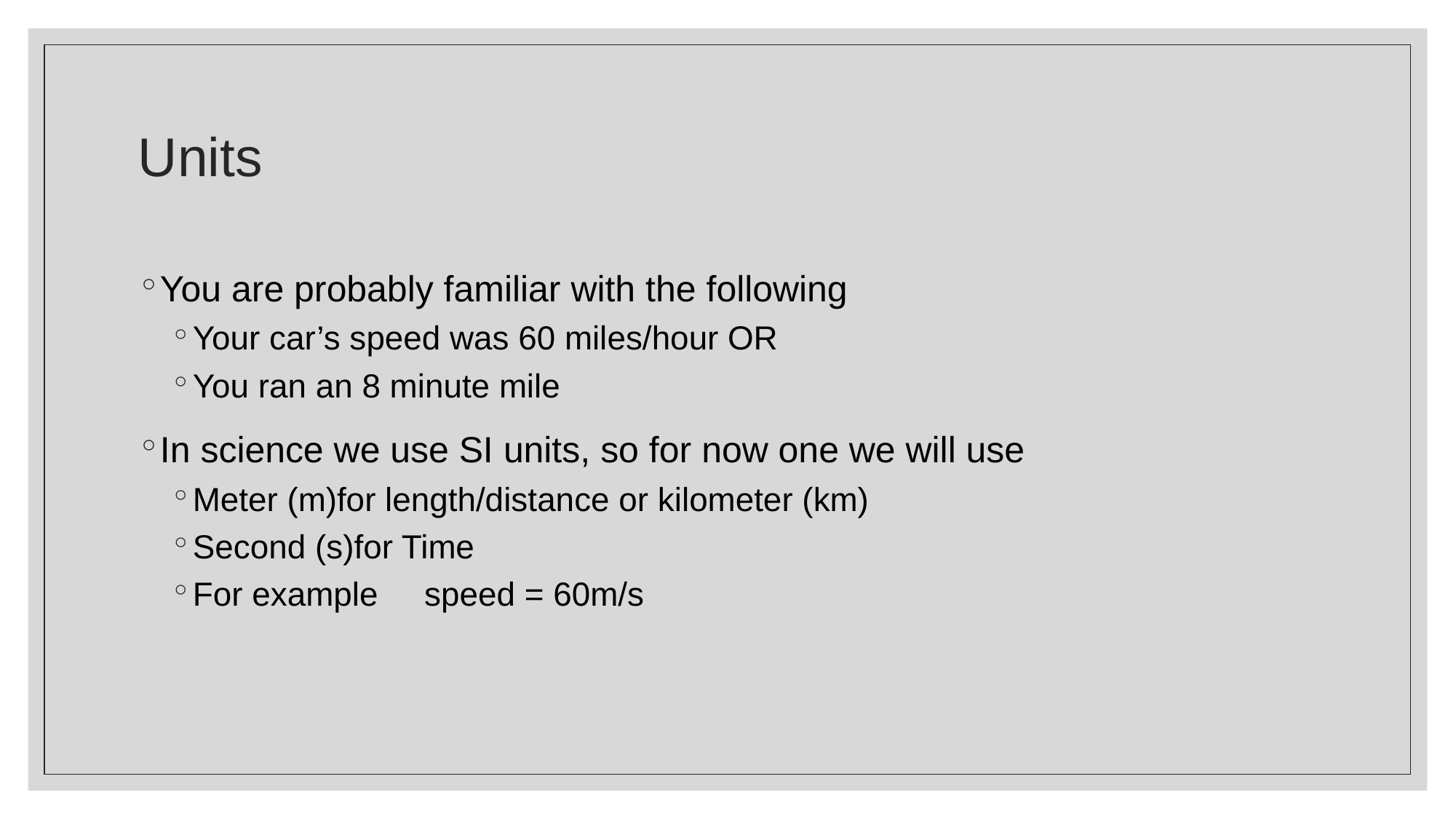

# Units
You are probably familiar with the following
Your car’s speed was 60 miles/hour OR
You ran an 8 minute mile
In science we use SI units, so for now one we will use
Meter (m)for length/distance or kilometer (km)
Second (s)for Time
For example     speed = 60m/s